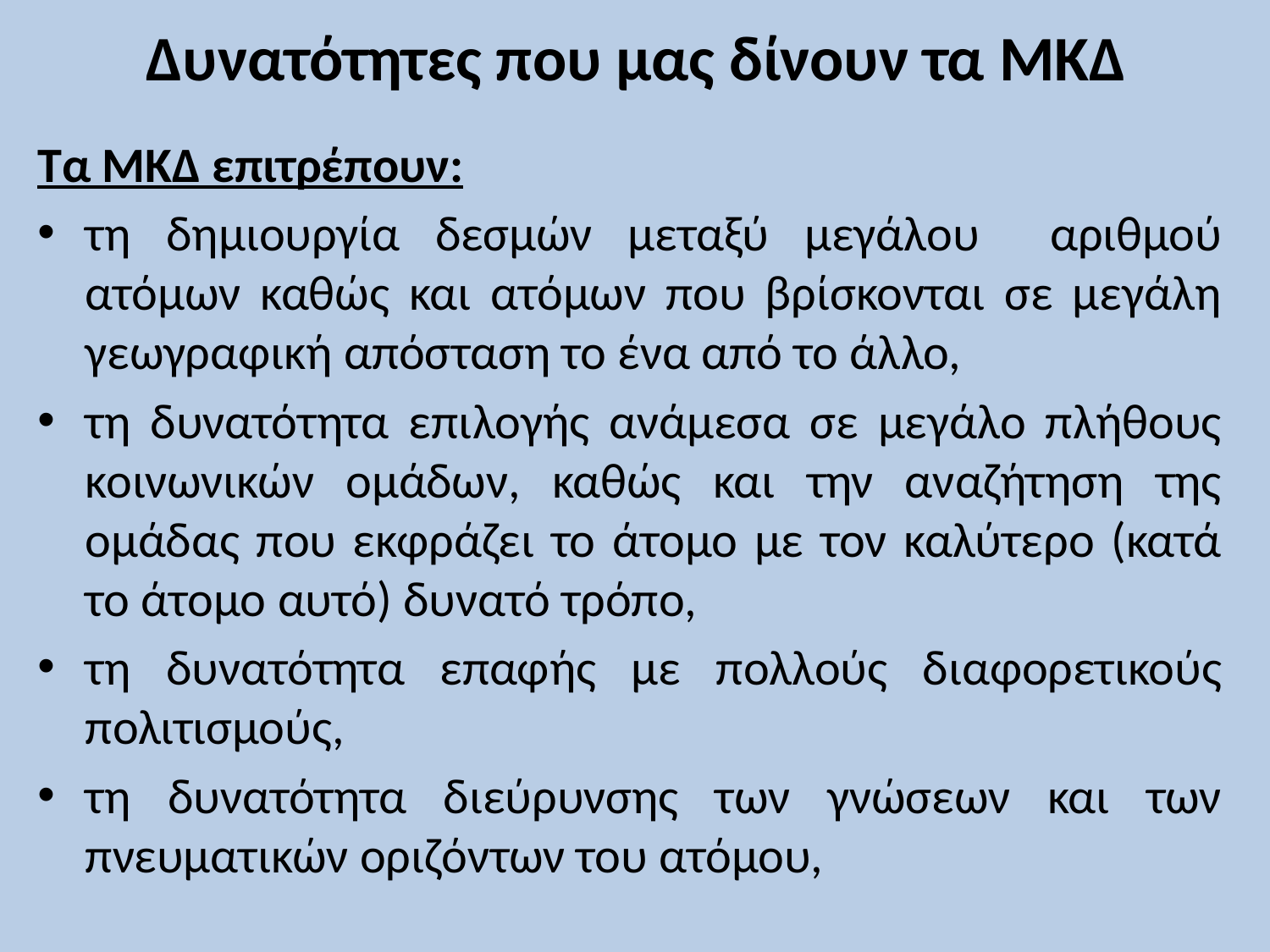

# Δυνατότητες που μας δίνουν τα ΜΚΔ
Τα ΜΚΔ επιτρέπουν:
τη δημιουργία δεσμών μεταξύ μεγάλου  αριθμού ατόμων καθώς και ατόμων που βρίσκονται σε μεγάλη γεωγραφική απόσταση το ένα από το άλλο,
τη δυνατότητα επιλογής ανάμεσα σε μεγάλο πλήθους κοινωνικών ομάδων, καθώς και την αναζήτηση της ομάδας που εκφράζει το άτομο με τον καλύτερο (κατά το άτομο αυτό) δυνατό τρόπο,
τη δυνατότητα επαφής με πολλούς διαφορετικούς πολιτισμούς,
τη δυνατότητα διεύρυνσης των γνώσεων και των πνευματικών οριζόντων του ατόμου,